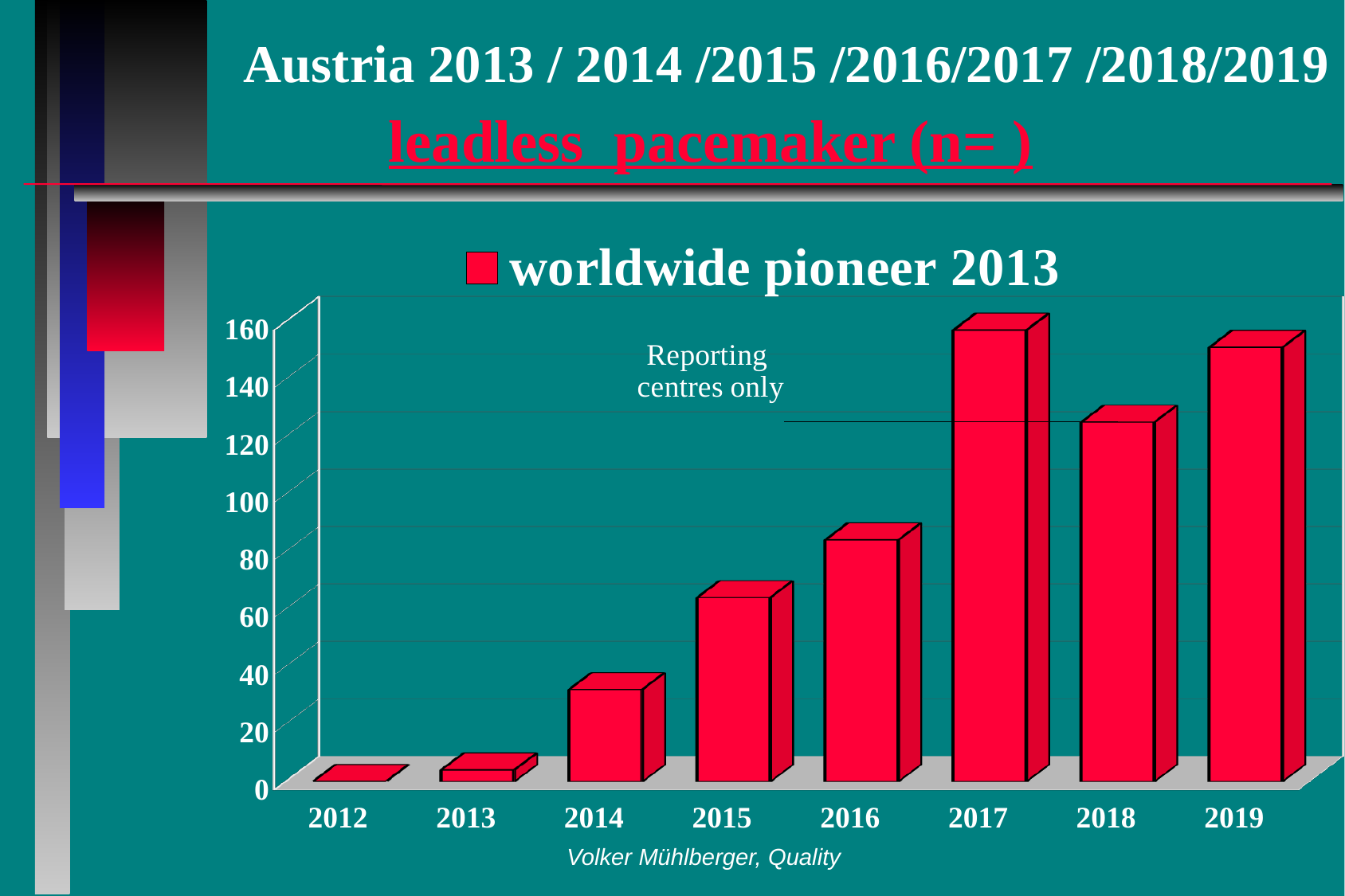

# Austria 2013 / 2014 /2015 /2016/2017 /2018/2019 leadless  pacemaker (n= )

[unsupported chart]

Volker Mühlberger, Quality